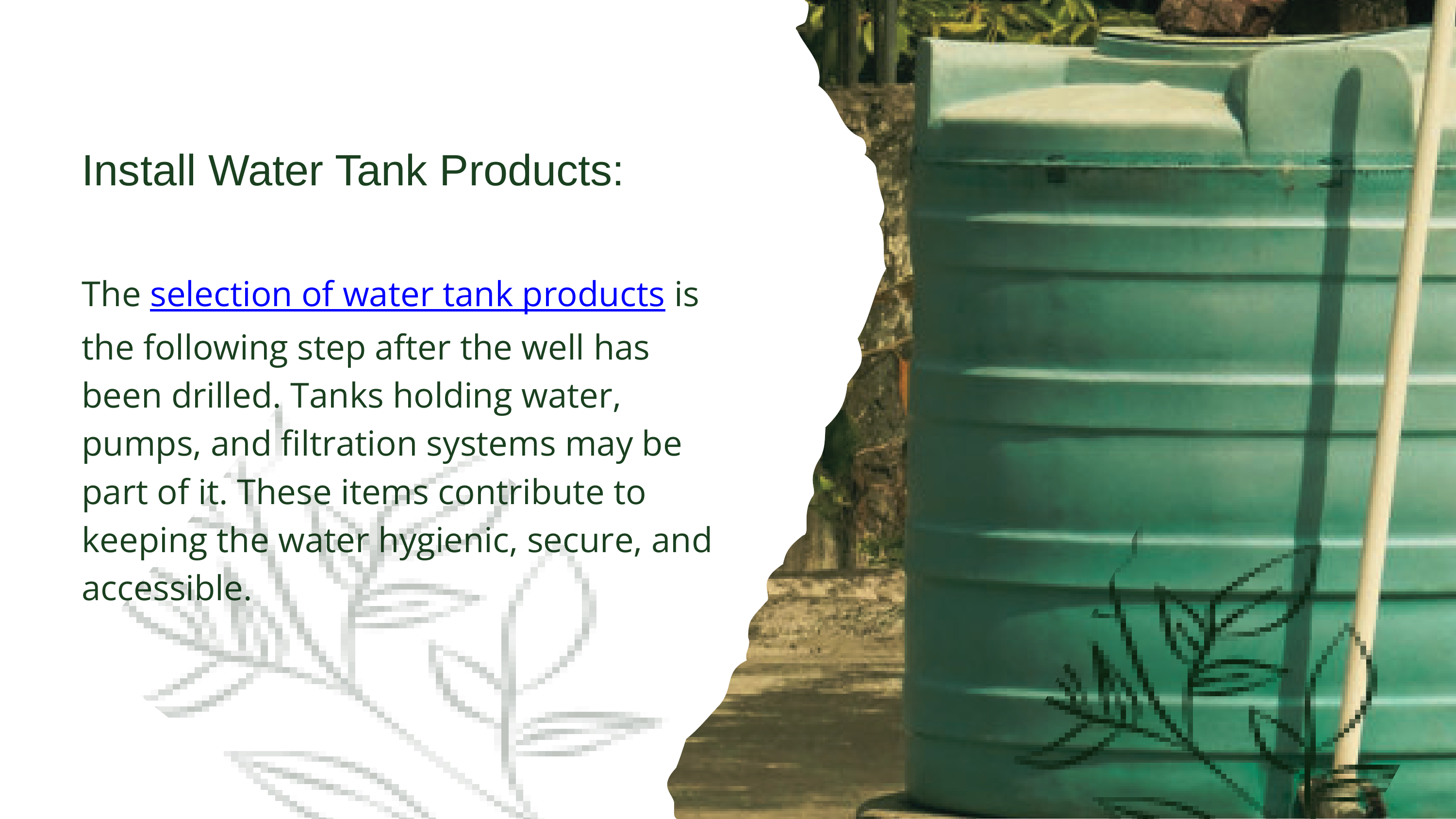

Install Water Tank Products:
The selection of water tank products is the following step after the well has been drilled. Tanks holding water, pumps, and filtration systems may be part of it. These items contribute to keeping the water hygienic, secure, and accessible.